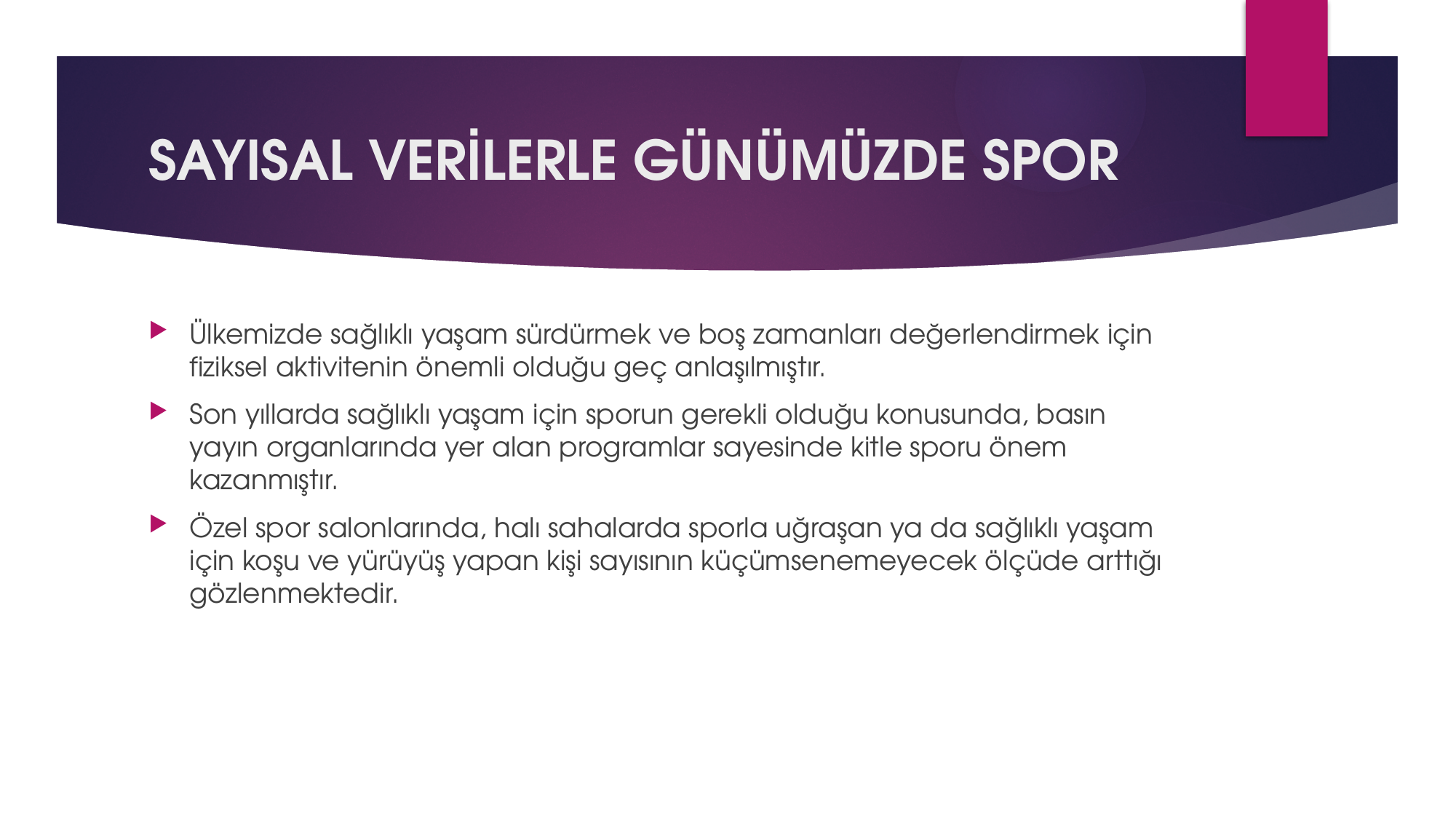

# SAYISAL VERİLERLE GÜNÜMÜZDE SPOR
Ülkemizde sağlıklı yaşam sürdürmek ve boş zamanları değerlendirmek için fiziksel aktivitenin önemli olduğu geç anlaşılmıştır.
Son yıllarda sağlıklı yaşam için sporun gerekli olduğu konusunda, basın yayın organlarında yer alan programlar sayesinde kitle sporu önem kazanmıştır.
Özel spor salonlarında, halı sahalarda sporla uğraşan ya da sağlıklı yaşam için koşu ve yürüyüş yapan kişi sayısının küçümsenemeyecek ölçüde arttığı gözlenmektedir.